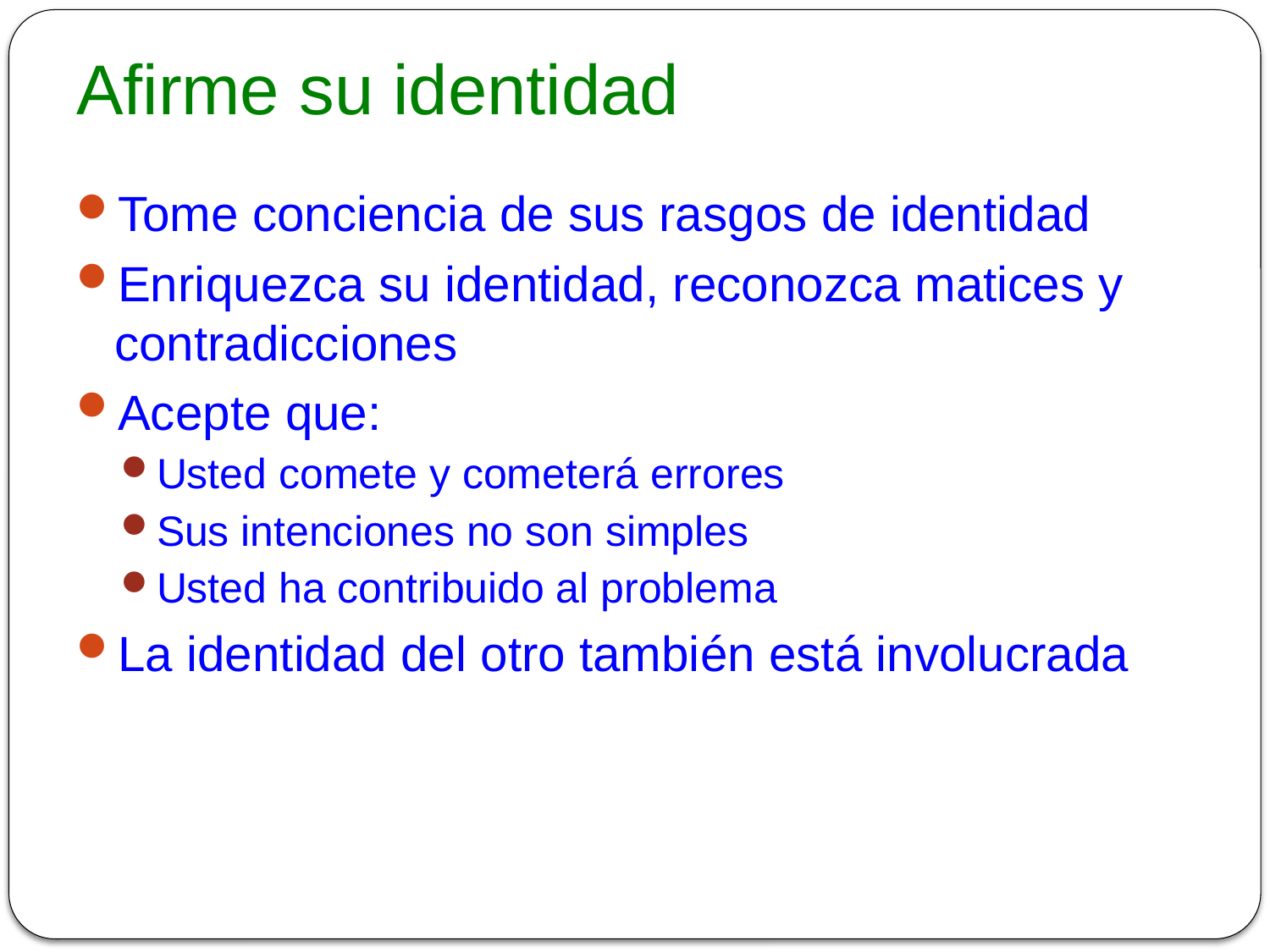

# Afirme su identidad
Tome conciencia de sus rasgos de identidad
Enriquezca su identidad, reconozca matices y contradicciones
Acepte que:
Usted comete y cometerá errores
Sus intenciones no son simples
Usted ha contribuido al problema
La identidad del otro también está involucrada